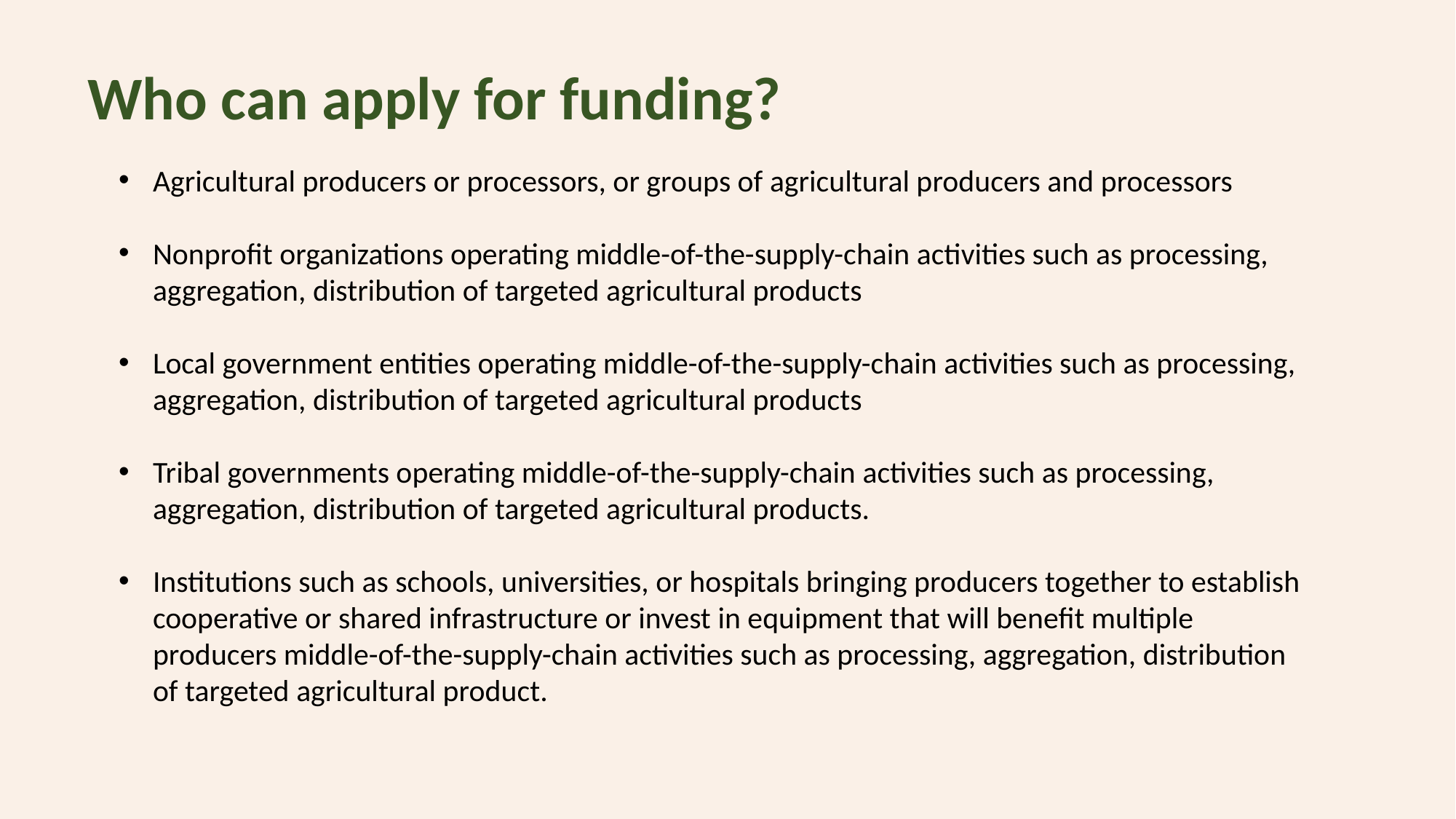

Who can apply for funding?
Agricultural producers or processors, or groups of agricultural producers and processors

Nonprofit organizations operating middle-of-the-supply-chain activities such as processing, aggregation, distribution of targeted agricultural products

Local government entities operating middle-of-the-supply-chain activities such as processing, aggregation, distribution of targeted agricultural products

Tribal governments operating middle-of-the-supply-chain activities such as processing, aggregation, distribution of targeted agricultural products.

Institutions such as schools, universities, or hospitals bringing producers together to establish cooperative or shared infrastructure or invest in equipment that will benefit multiple producers middle-of-the-supply-chain activities such as processing, aggregation, distribution of targeted agricultural product.